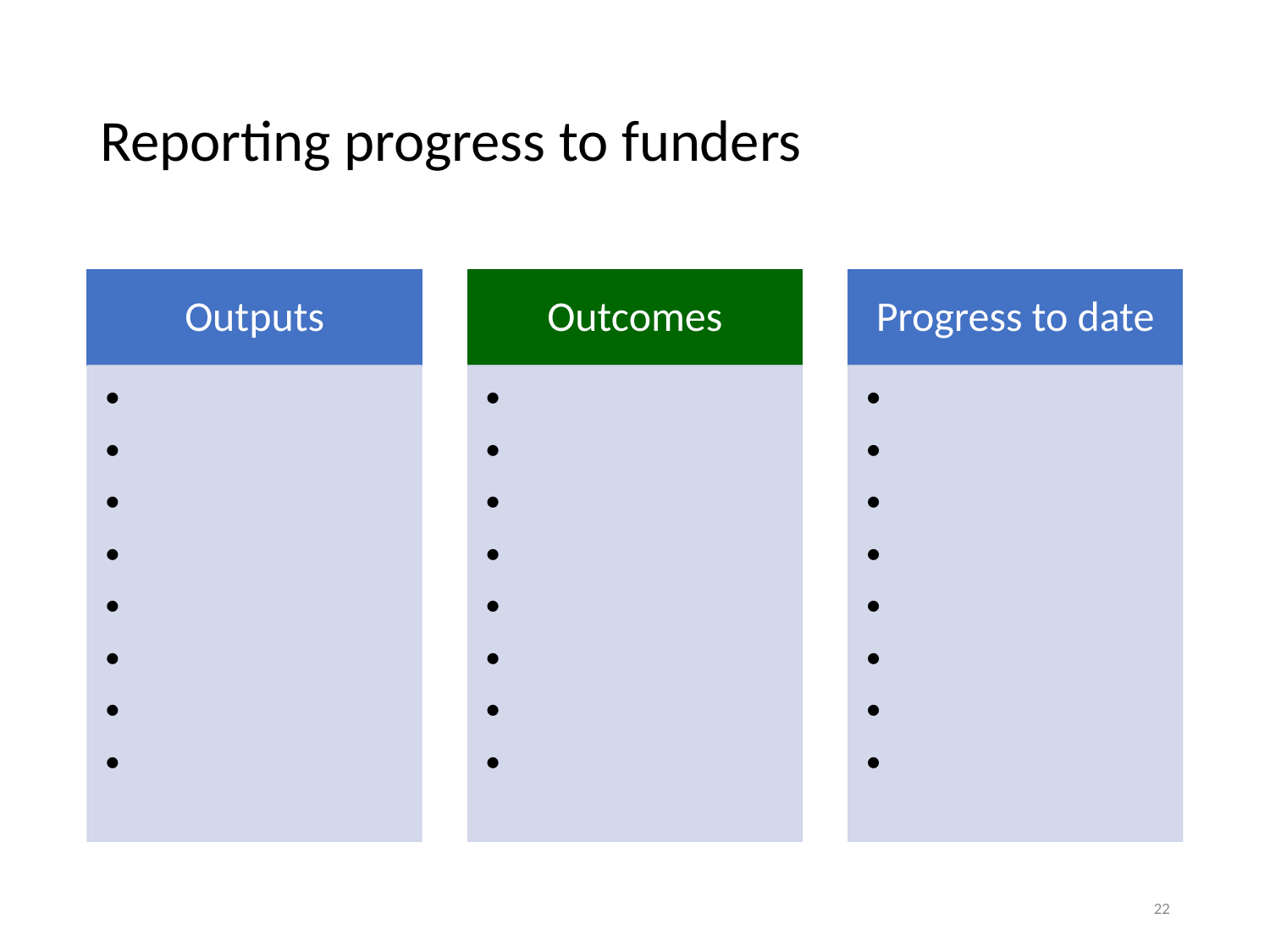

# Reporting progress to funders
Outputs

Outcomes

Progress to date

22